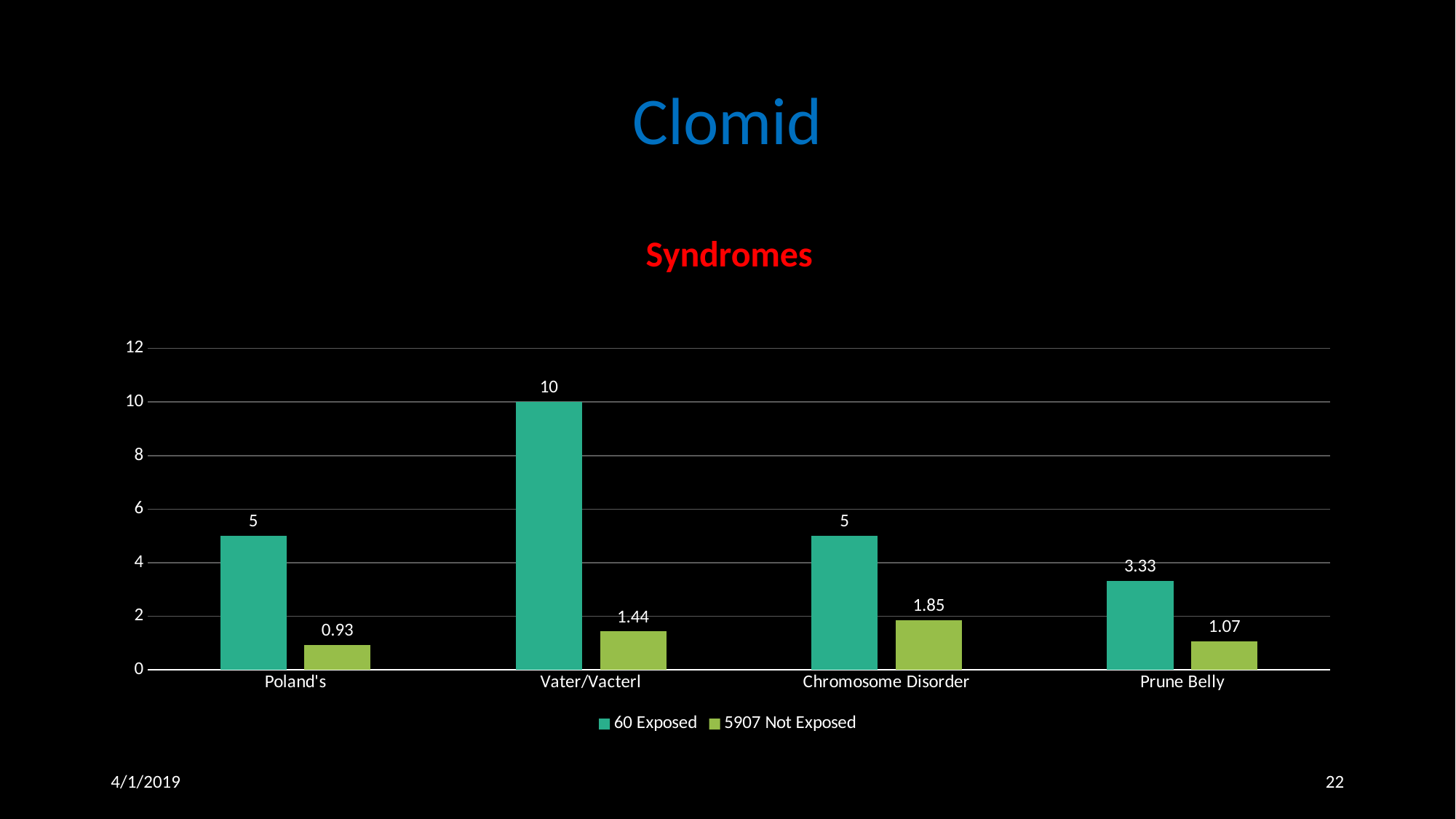

# Clomid

### Chart: Syndromes

| Category | 60 Exposed | 5907 Not Exposed |
|---|---|---|
| Poland's | 5.0 | 0.93 |
| Vater/Vacterl | 10.0 | 1.44 |
| Chromosome Disorder | 5.0 | 1.85 |
| Prune Belly | 3.33 | 1.07 |
4/1/2019
22